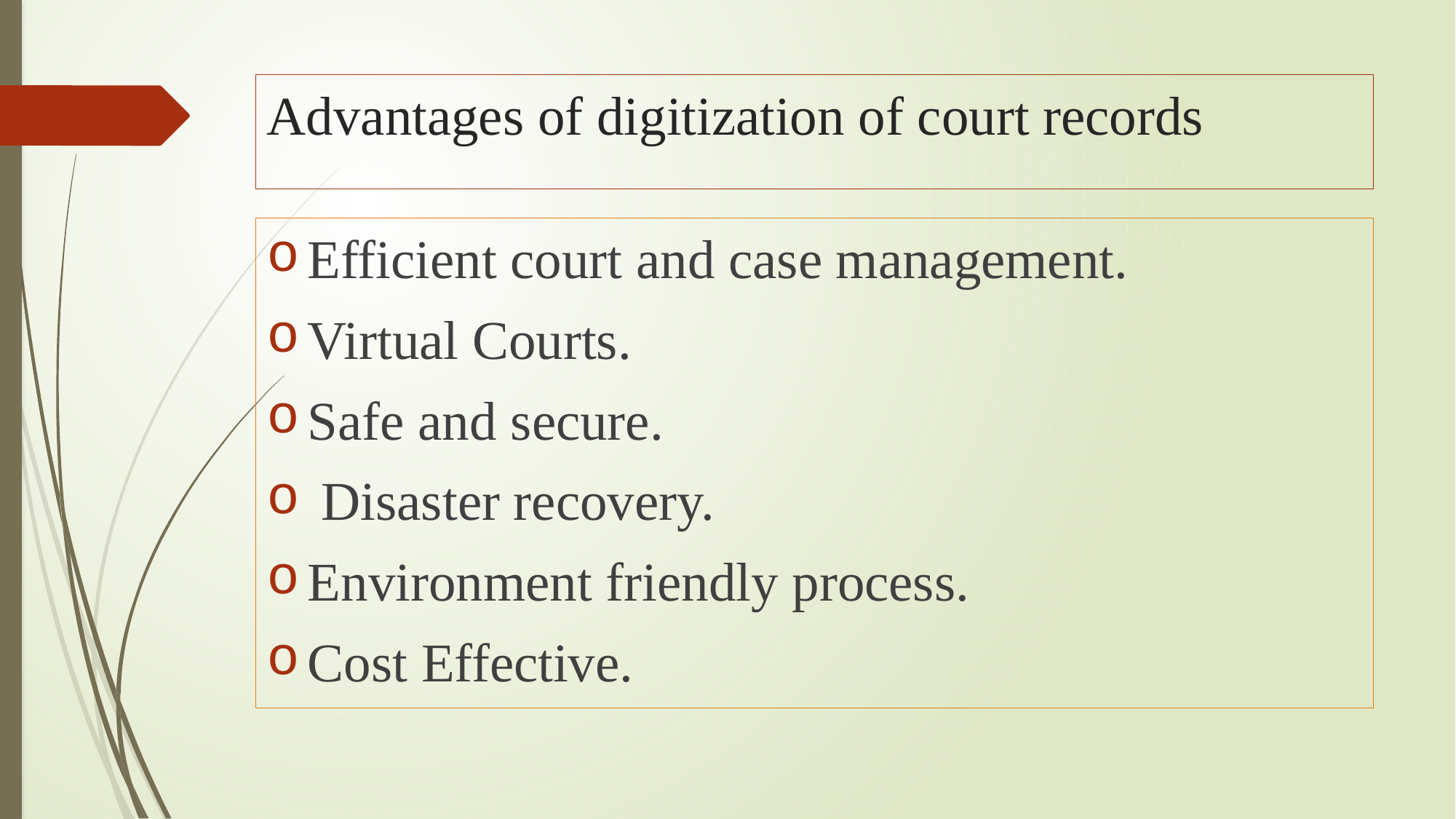

# Advantages of digitization of court records
Efficient court and case management.
Virtual Courts.
Safe and secure.
 Disaster recovery.
Environment friendly process.
Cost Effective.